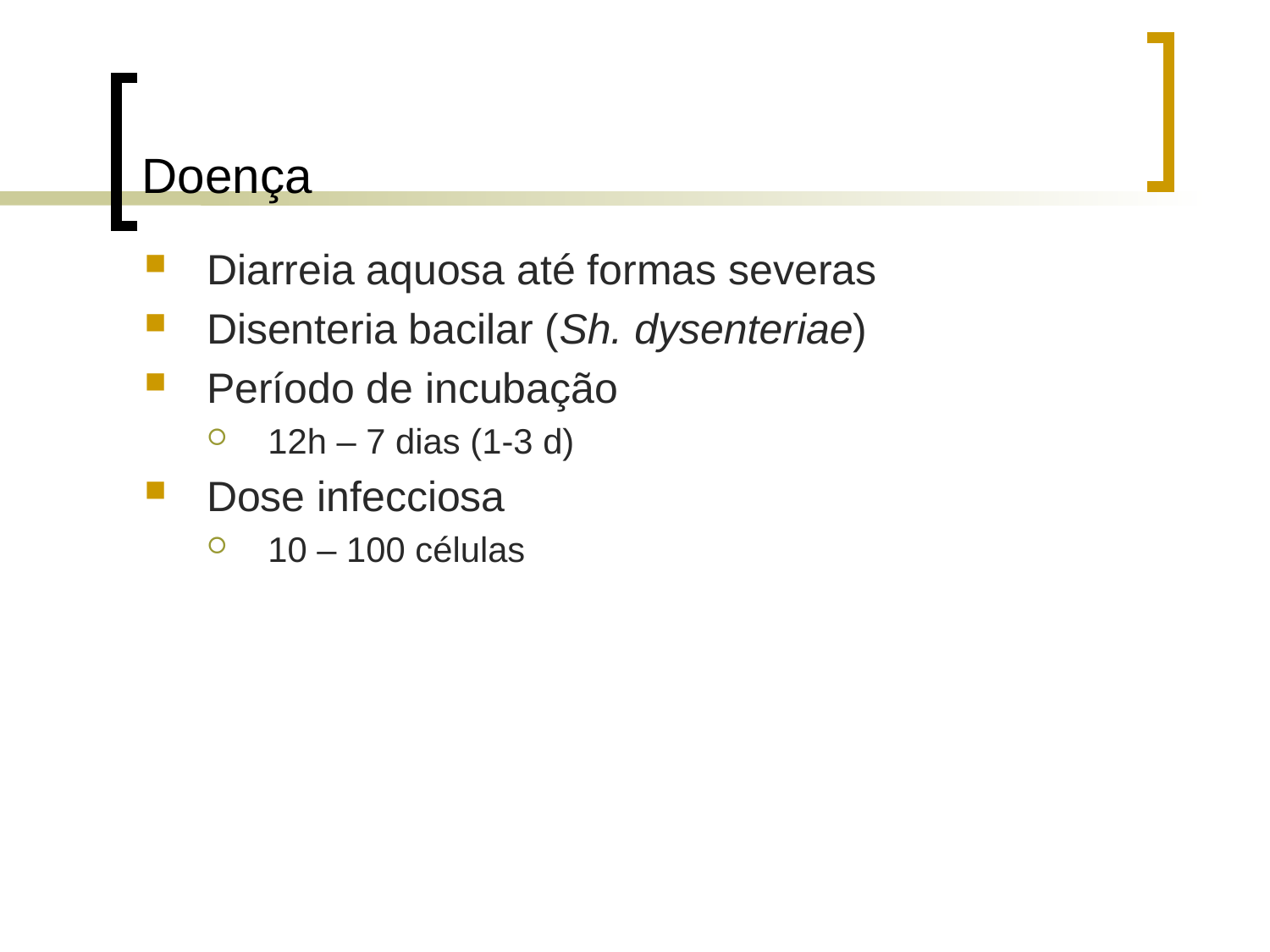

# Doença
Diarreia aquosa até formas severas
Disenteria bacilar (Sh. dysenteriae)
Período de incubação
12h – 7 dias (1-3 d)
Dose infecciosa
10 – 100 células